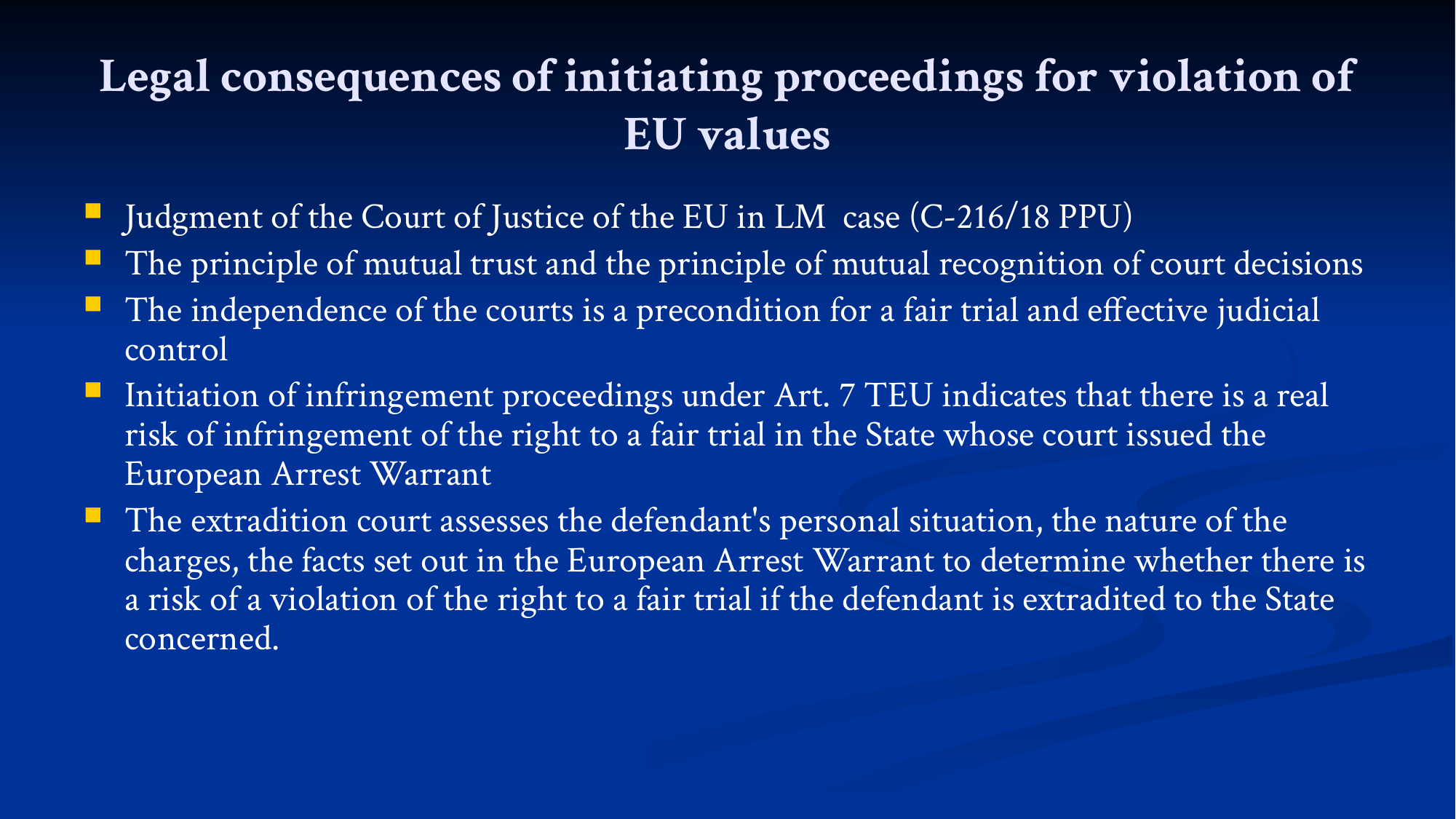

# Legal consequences of initiating proceedings for violation of EU values
Judgment of the Court of Justice of the EU in LM  case (C-216/18 PPU)
The principle of mutual trust and the principle of mutual recognition of court decisions
The independence of the courts is a precondition for a fair trial and effective judicial control
Initiation of infringement proceedings under Art. 7 TEU indicates that there is a real risk of infringement of the right to a fair trial in the State whose court issued the European Arrest Warrant
The extradition court assesses the defendant's personal situation, the nature of the charges, the facts set out in the European Arrest Warrant to determine whether there is a risk of a violation of the right to a fair trial if the defendant is extradited to the State concerned.